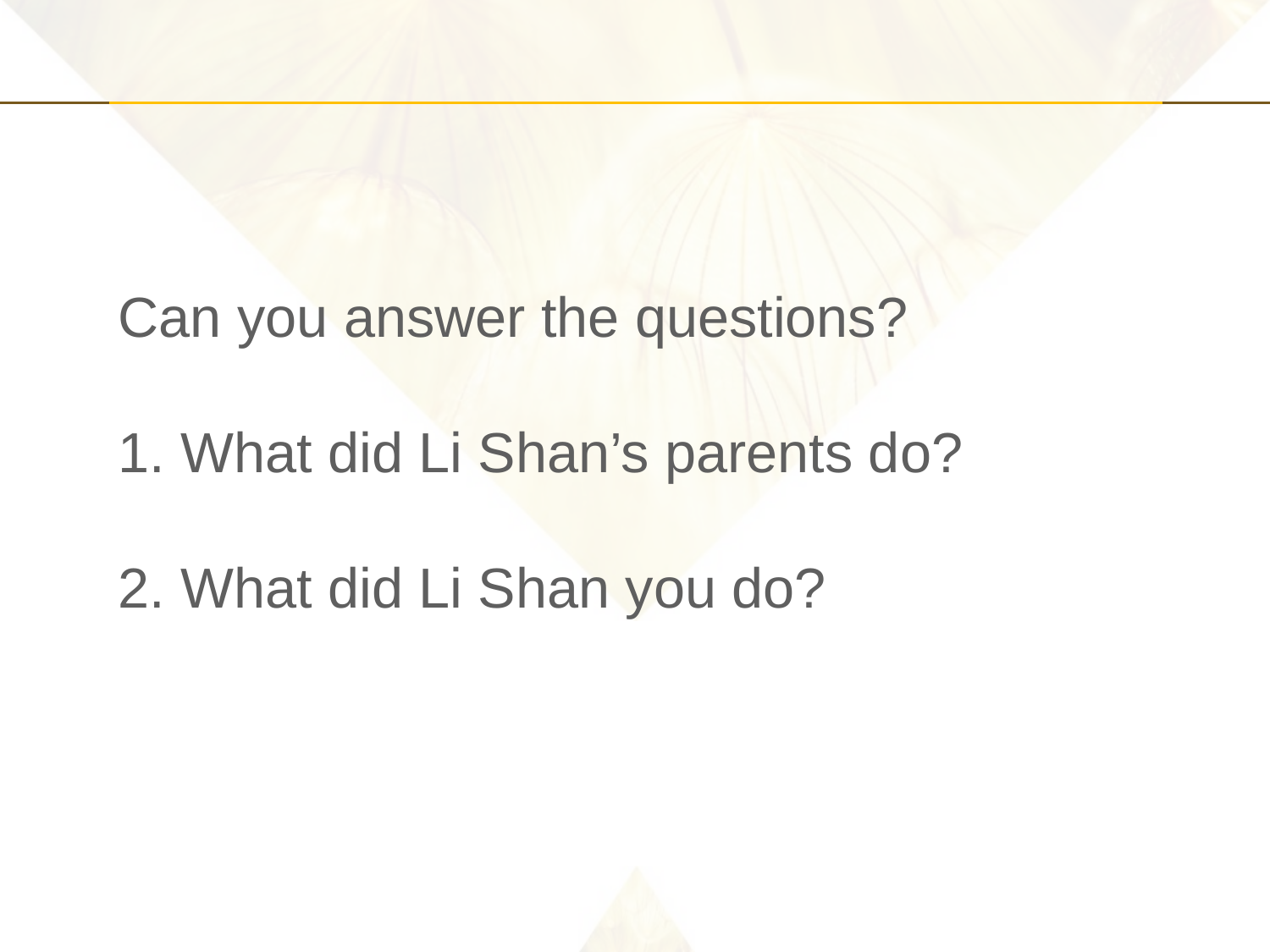

Can you answer the questions?

1. What did Li Shan’s parents do?

2. What did Li Shan you do?